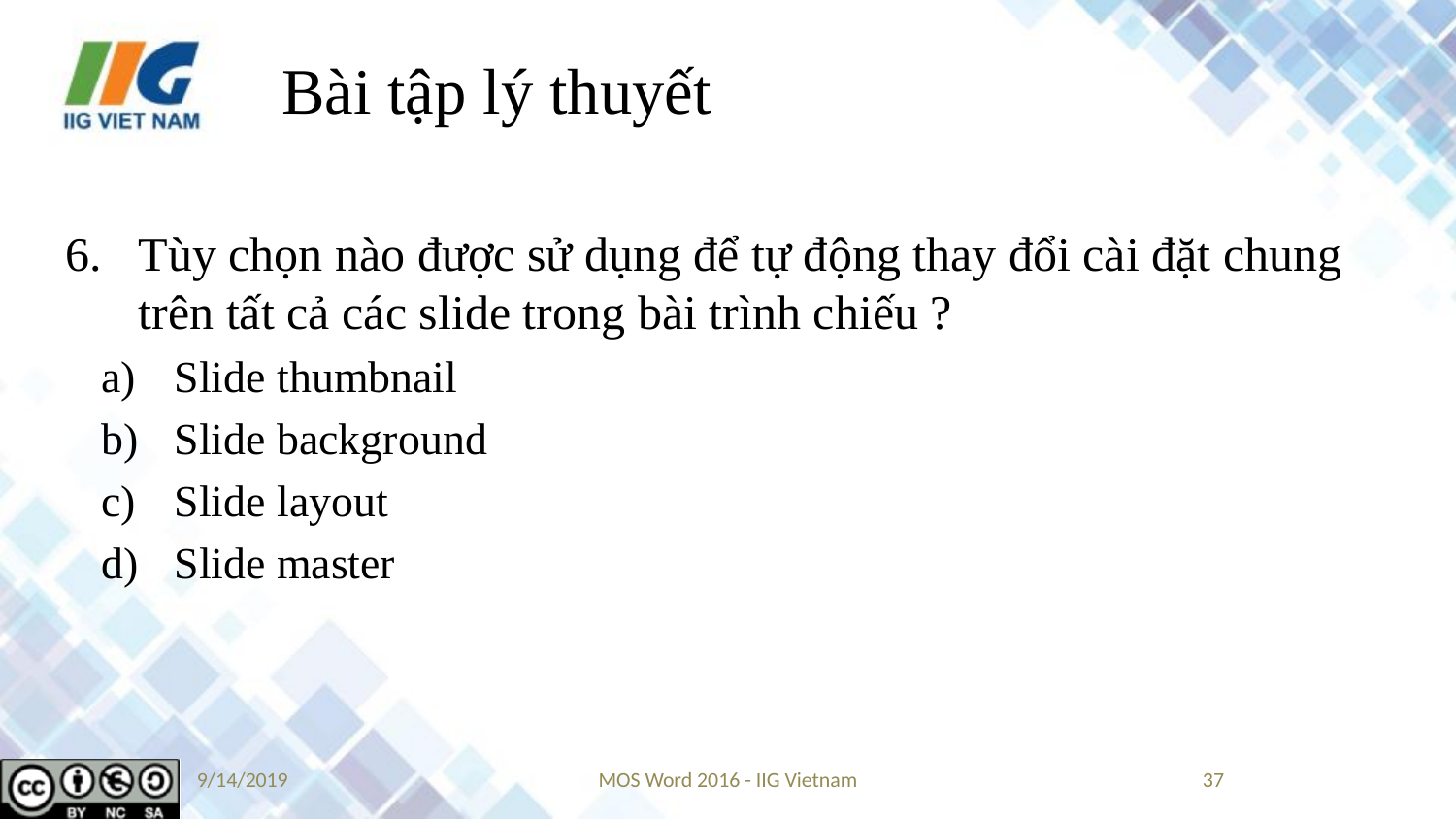

# Bài tập lý thuyết
Tùy chọn nào được sử dụng để tự động thay đổi cài đặt chung trên tất cả các slide trong bài trình chiếu ?
Slide thumbnail
Slide background
Slide layout
Slide master
9/14/2019
MOS Word 2016 - IIG Vietnam
37